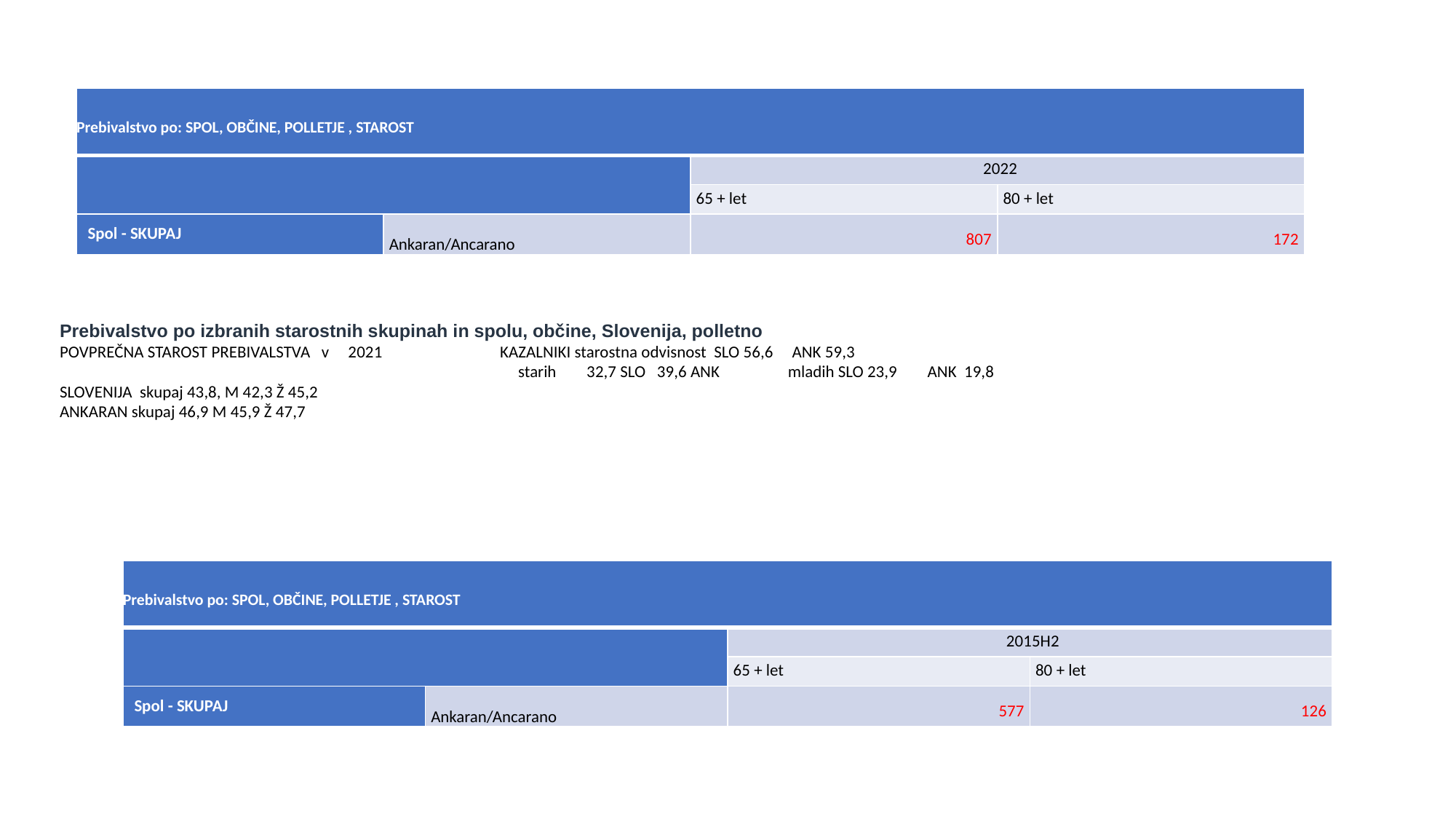

| Prebivalstvo po: SPOL, OBČINE, POLLETJE , STAROST |  |  |  |
| --- | --- | --- | --- |
|  |  | 2022 |  |
|  |  | 65 + let | 80 + let |
| Spol - SKUPAJ | Ankaran/Ancarano | 807 | 172 |
Prebivalstvo po izbranih starostnih skupinah in spolu, občine, Slovenija, polletno
POVPREČNA STAROST PREBIVALSTVA   v     2021                               KAZALNIKI starostna odvisnost  SLO 56,6     ANK 59,3
                                                                                                                        starih        32,7 SLO   39,6 ANK                  mladih SLO 23,9        ANK  19,8
SLOVENIJA  skupaj 43,8, M 42,3 Ž 45,2
ANKARAN skupaj 46,9 M 45,9 Ž 47,7
| Prebivalstvo po: SPOL, OBČINE, POLLETJE , STAROST |  |  |  |
| --- | --- | --- | --- |
|  |  | 2015H2 |  |
|  |  | 65 + let | 80 + let |
| Spol - SKUPAJ | Ankaran/Ancarano | 577 | 126 |